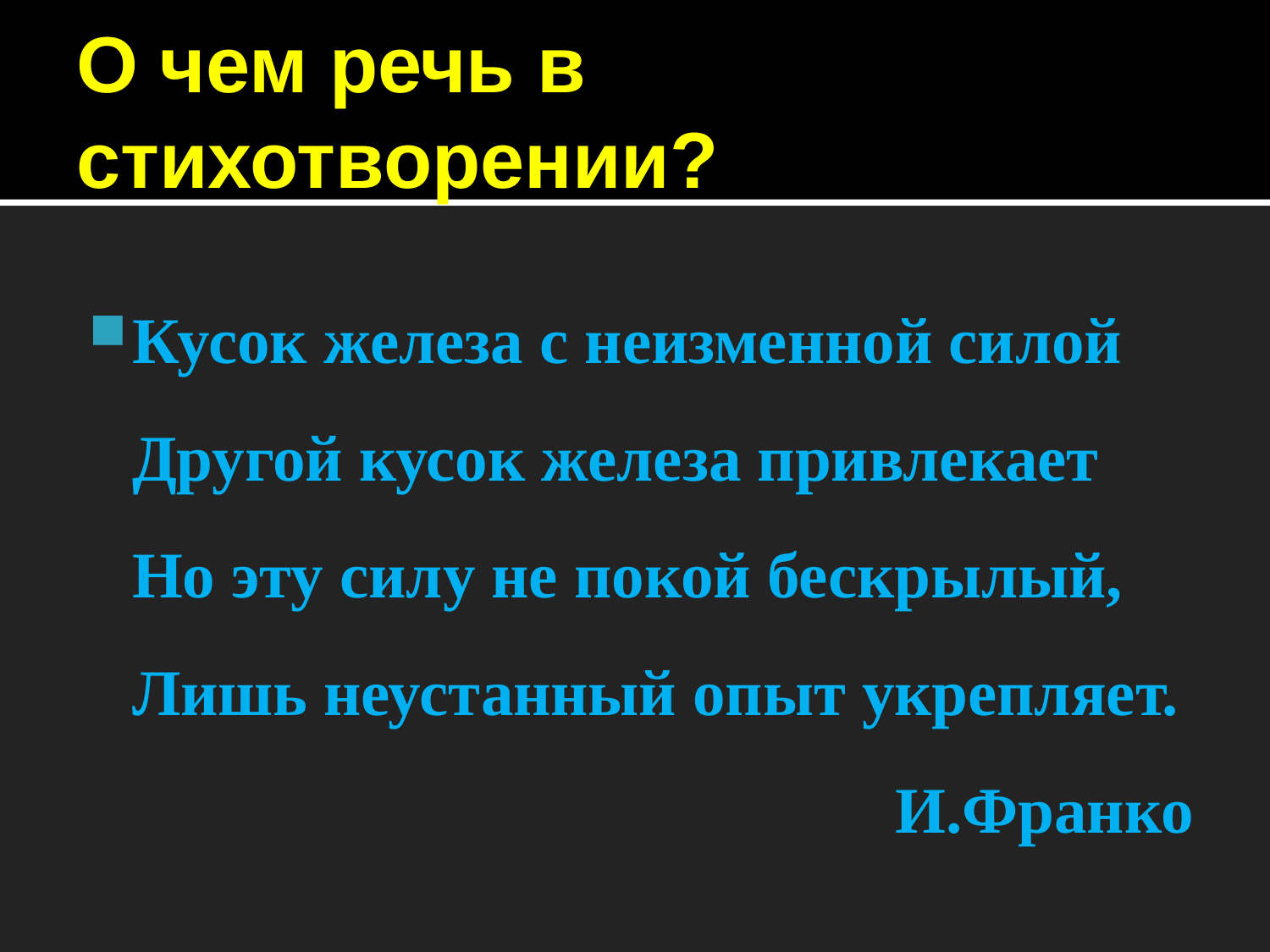

# О чем речь в стихотворении?
Кусок железа с неизменной силой
Другой кусок железа привлекает
Но эту силу не покой бескрылый,
Лишь неустанный опыт укрепляет.
И.Франко